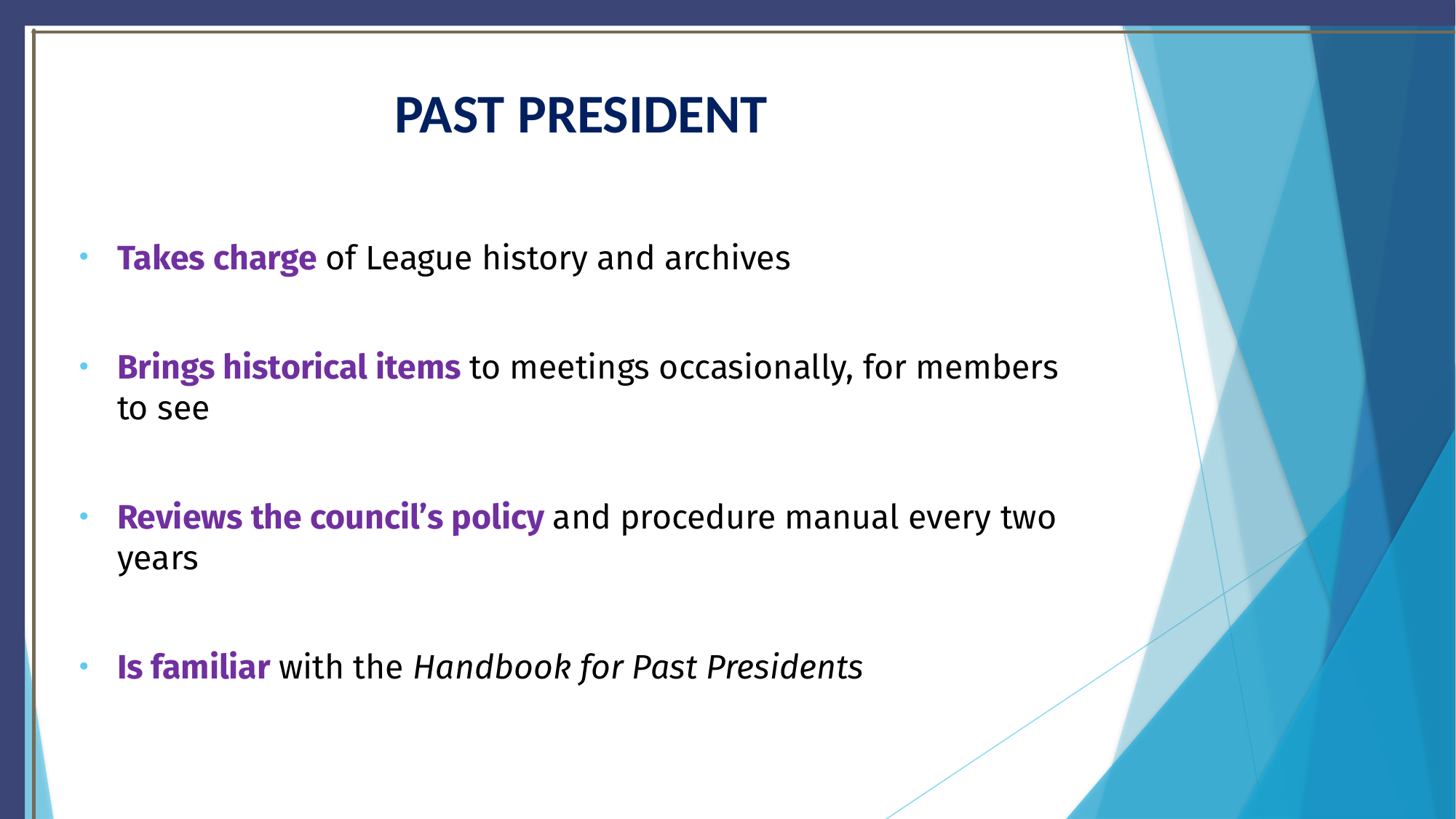

# PAST PRESIDENT
Takes charge of League history and archives

Brings historical items to meetings occasionally, for members to see

Reviews the council’s policy and procedure manual every two years

Is familiar with the Handbook for Past Presidents